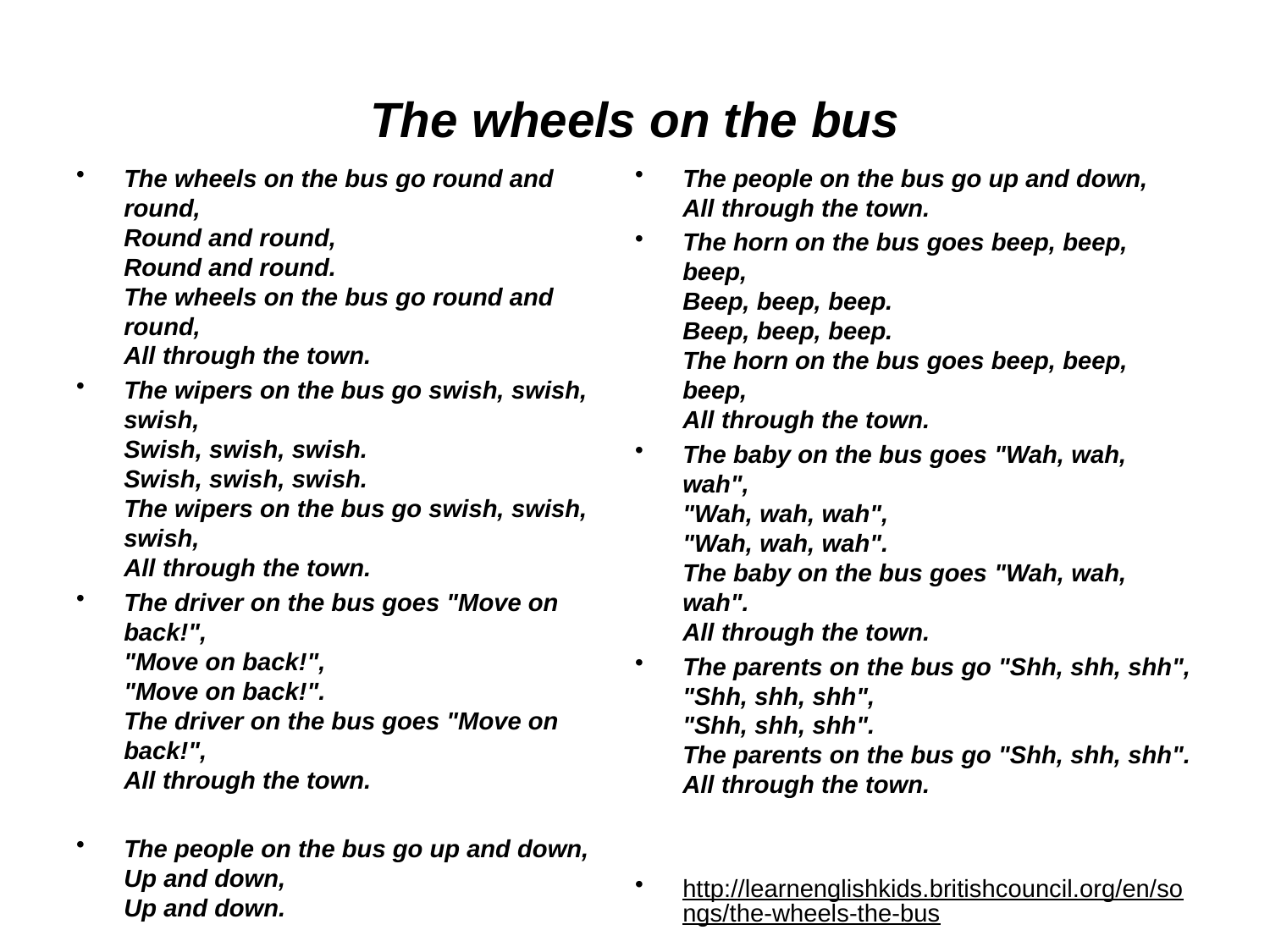

# The wheels on the bus
The wheels on the bus go round and round,
Round and round,
Round and round.
The wheels on the bus go round and round,
All through the town.
The wipers on the bus go swish, swish, swish,
Swish, swish, swish.
Swish, swish, swish.
The wipers on the bus go swish, swish, swish,
All through the town.
The driver on the bus goes "Move on back!",
"Move on back!",
"Move on back!".
The driver on the bus goes "Move on back!",
All through the town.

The people on the bus go up and down,
Up and down,
Up and down.
The people on the bus go up and down,
All through the town.
The horn on the bus goes beep, beep, beep,
Beep, beep, beep.
Beep, beep, beep.
The horn on the bus goes beep, beep, beep,
All through the town.
The baby on the bus goes "Wah, wah, wah",
"Wah, wah, wah",
"Wah, wah, wah".
The baby on the bus goes "Wah, wah, wah".
All through the town.
The parents on the bus go "Shh, shh, shh",
"Shh, shh, shh",
"Shh, shh, shh".
The parents on the bus go "Shh, shh, shh".
All through the town.

http://learnenglishkids.britishcouncil.org/en/songs/the-wheels-the-bus